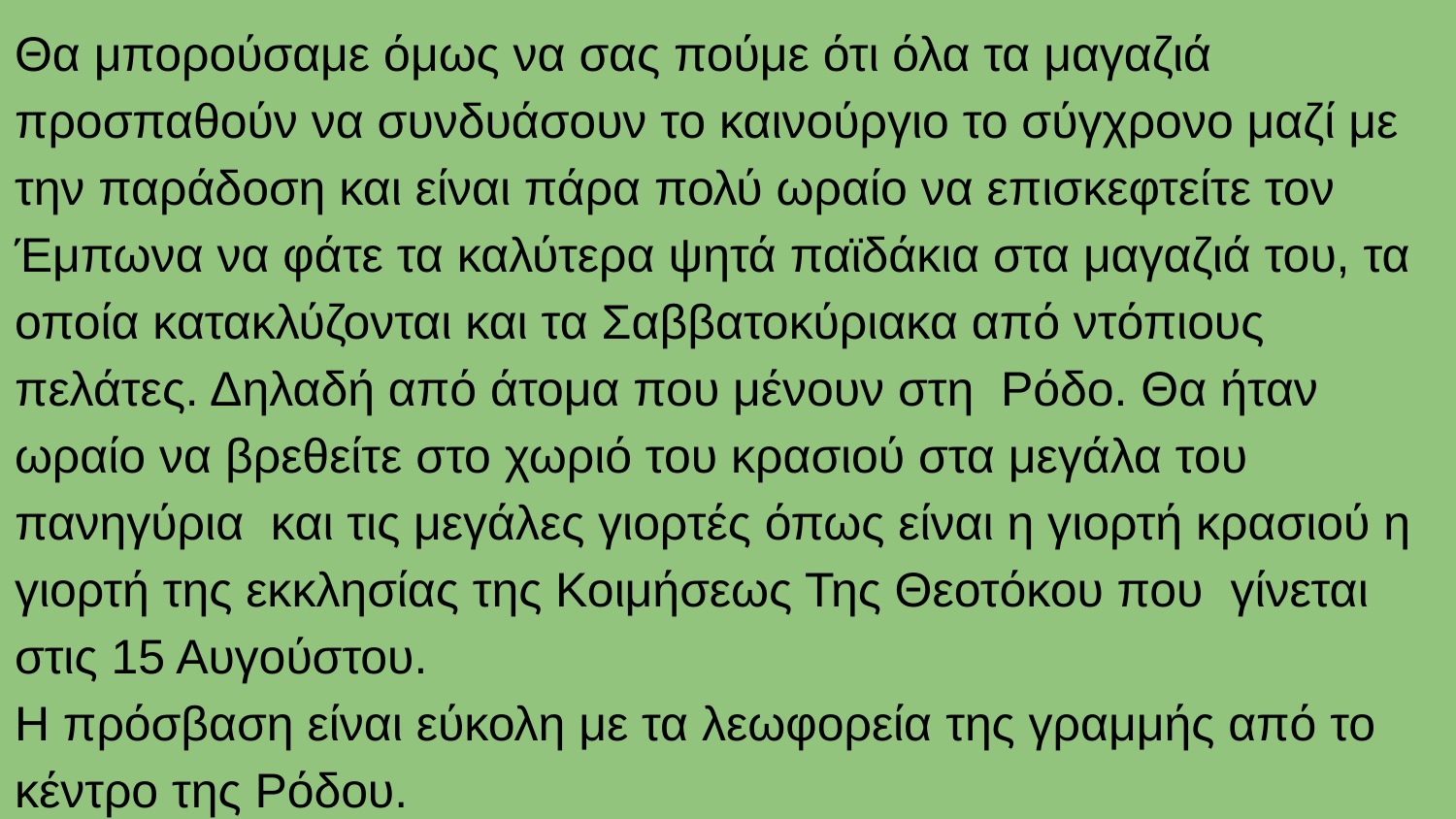

Θα μπορούσαμε όμως να σας πούμε ότι όλα τα μαγαζιά προσπαθούν να συνδυάσουν το καινούργιο το σύγχρονο μαζί με την παράδοση και είναι πάρα πολύ ωραίο να επισκεφτείτε τον Έμπωνα να φάτε τα καλύτερα ψητά παϊδάκια στα μαγαζιά του, τα οποία κατακλύζονται και τα Σαββατοκύριακα από ντόπιους πελάτες. Δηλαδή από άτομα που μένουν στη  Ρόδο. Θα ήταν ωραίο να βρεθείτε στο χωριό του κρασιού στα μεγάλα του πανηγύρια  και τις μεγάλες γιορτές όπως είναι η γιορτή κρασιού η γιορτή της εκκλησίας της Κοιμήσεως Της Θεοτόκου που  γίνεται στις 15 Αυγούστου.
Η πρόσβαση είναι εύκολη με τα λεωφορεία της γραμμής από το κέντρο της Ρόδου.